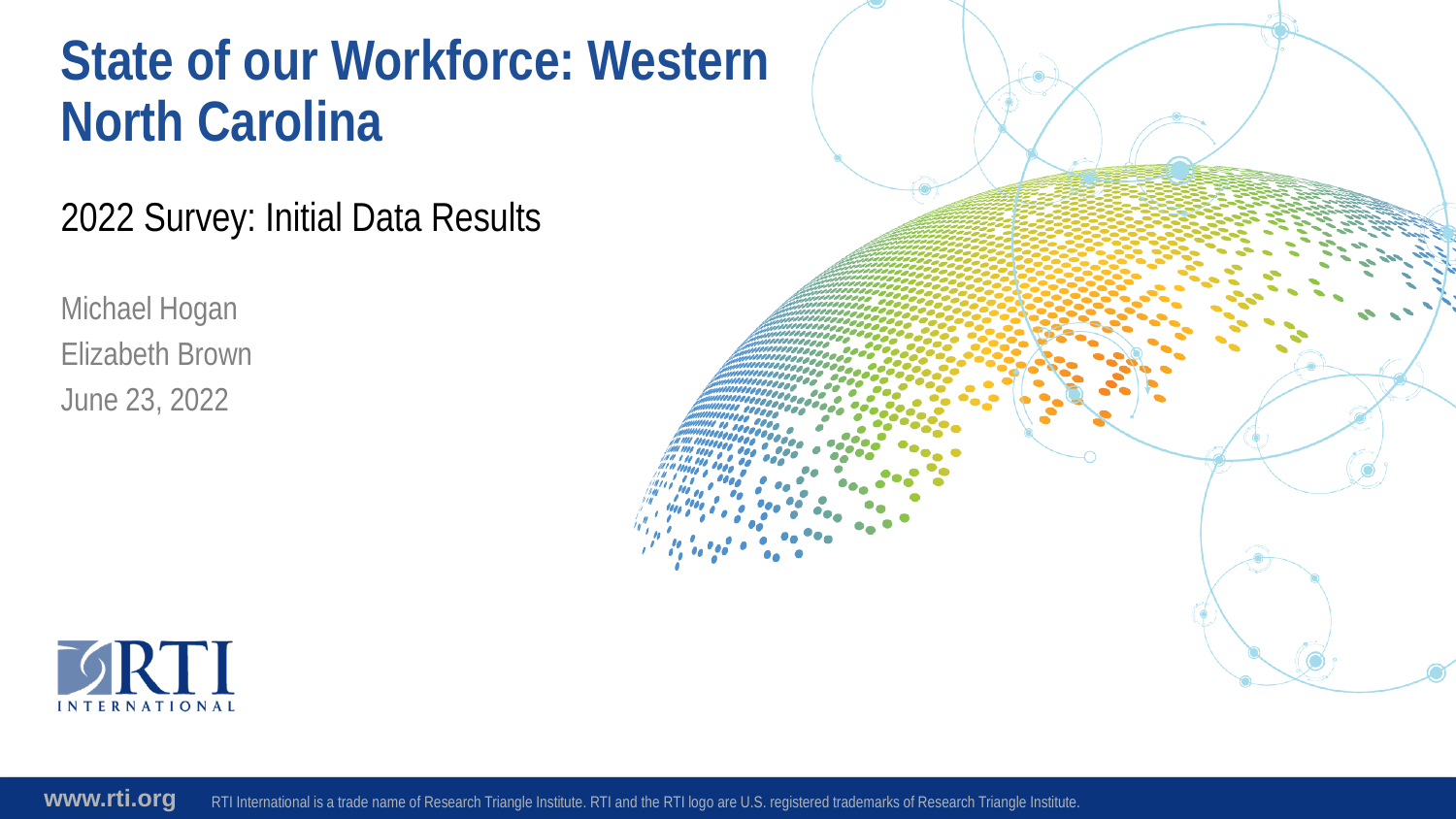

# State of our Workforce: Western North Carolina
2022 Survey: Initial Data Results
Michael Hogan
Elizabeth Brown
June 23, 2022